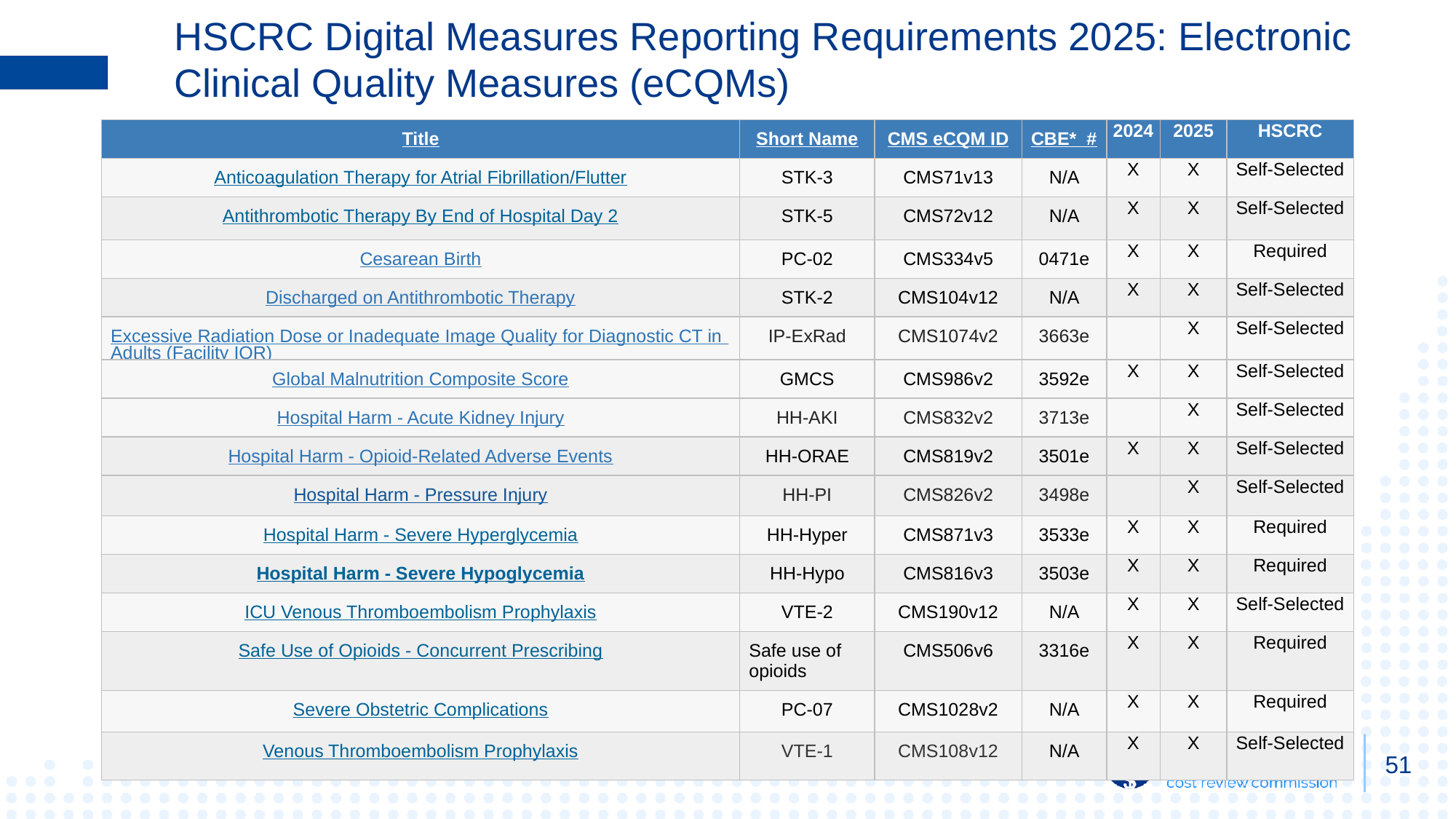

HSCRC Digital Measures Reporting Requirements 2025: Electronic Clinical Quality Measures (eCQMs)
| Title | Short Name | CMS eCQM ID | CBE\* # | 2024 | 2025 | HSCRC |
| --- | --- | --- | --- | --- | --- | --- |
| Anticoagulation Therapy for Atrial Fibrillation/Flutter | STK-3 | CMS71v13 | N/A | X | X | Self-Selected |
| Antithrombotic Therapy By End of Hospital Day 2 | STK-5 | CMS72v12 | N/A | X | X | Self-Selected |
| Cesarean Birth | PC-02 | CMS334v5 | 0471e | X | X | Required |
| Discharged on Antithrombotic Therapy | STK-2 | CMS104v12 | N/A | X | X | Self-Selected |
| Excessive Radiation Dose or Inadequate Image Quality for Diagnostic CT in Adults (Facility IQR) | IP-ExRad | CMS1074v2 | 3663e |  | X | Self-Selected |
| Global Malnutrition Composite Score | GMCS | CMS986v2 | 3592e | X | X | Self-Selected |
| Hospital Harm - Acute Kidney Injury | HH-AKI | CMS832v2 | 3713e |  | X | Self-Selected |
| Hospital Harm - Opioid-Related Adverse Events | HH-ORAE | CMS819v2 | 3501e | X | X | Self-Selected |
| Hospital Harm - Pressure Injury | HH-PI | CMS826v2 | 3498e |  | X | Self-Selected |
| Hospital Harm - Severe Hyperglycemia | HH-Hyper | CMS871v3 | 3533e | X | X | Required |
| Hospital Harm - Severe Hypoglycemia | HH-Hypo | CMS816v3 | 3503e | X | X | Required |
| ICU Venous Thromboembolism Prophylaxis | VTE-2 | CMS190v12 | N/A | X | X | Self-Selected |
| Safe Use of Opioids - Concurrent Prescribing | Safe use of opioids | CMS506v6 | 3316e | X | X | Required |
| Severe Obstetric Complications | PC-07 | CMS1028v2 | N/A | X | X | Required |
| Venous Thromboembolism Prophylaxis | VTE-1 | CMS108v12 | N/A | X | X | Self-Selected |
51